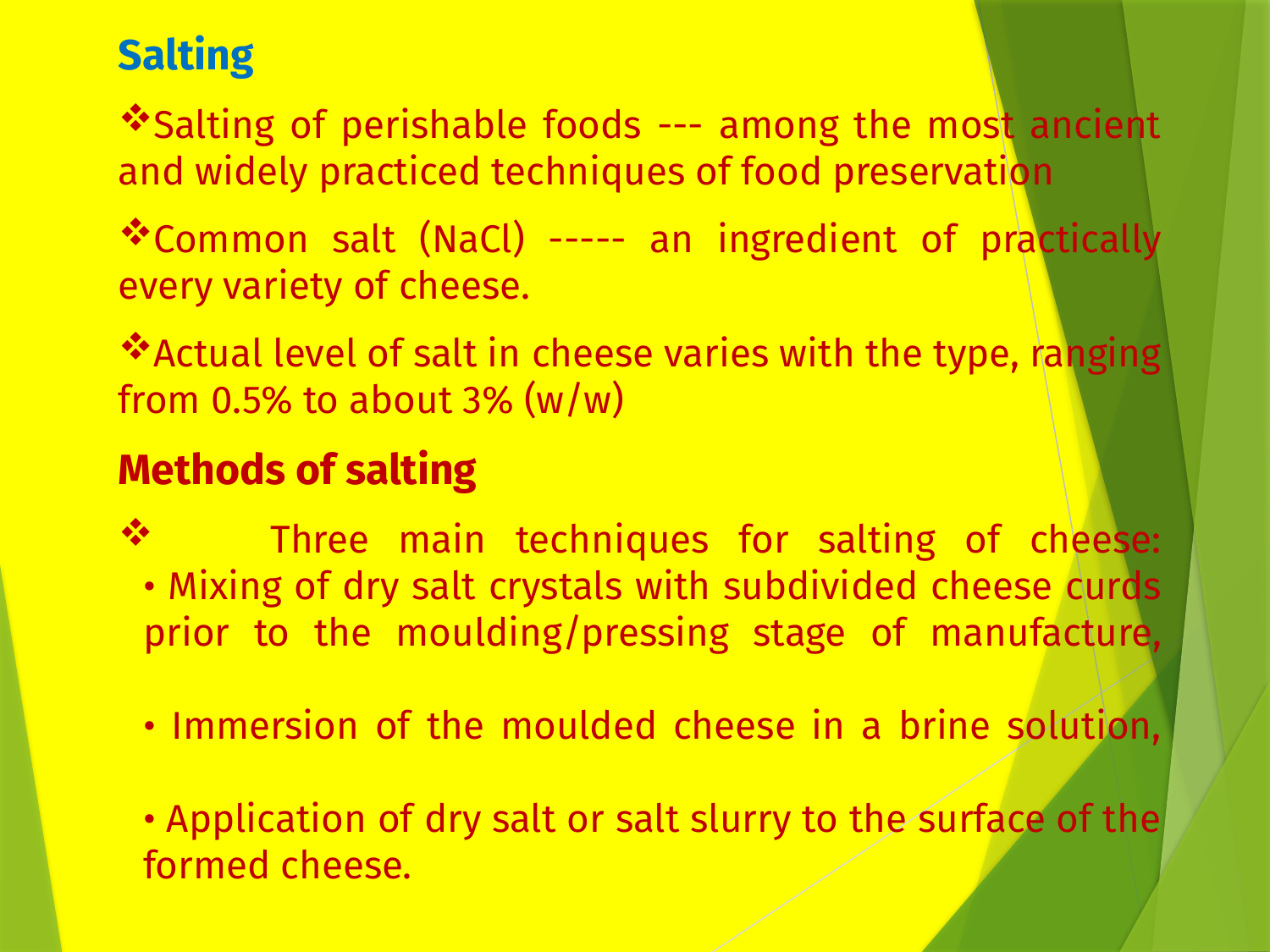

Salting
Salting of perishable foods --- among the most ancient and widely practiced techniques of food preservation
Common salt (NaCl) ----- an ingredient of practically every variety of cheese.
Actual level of salt in cheese varies with the type, ranging from 0.5% to about 3% (w/w)
Methods of salting
    Three main techniques for salting of cheese:
• Mixing of dry salt crystals with subdivided cheese curds prior to the moulding/pressing stage of manufacture,
• Immersion of the moulded cheese in a brine solution,
• Application of dry salt or salt slurry to the surface of the formed cheese.